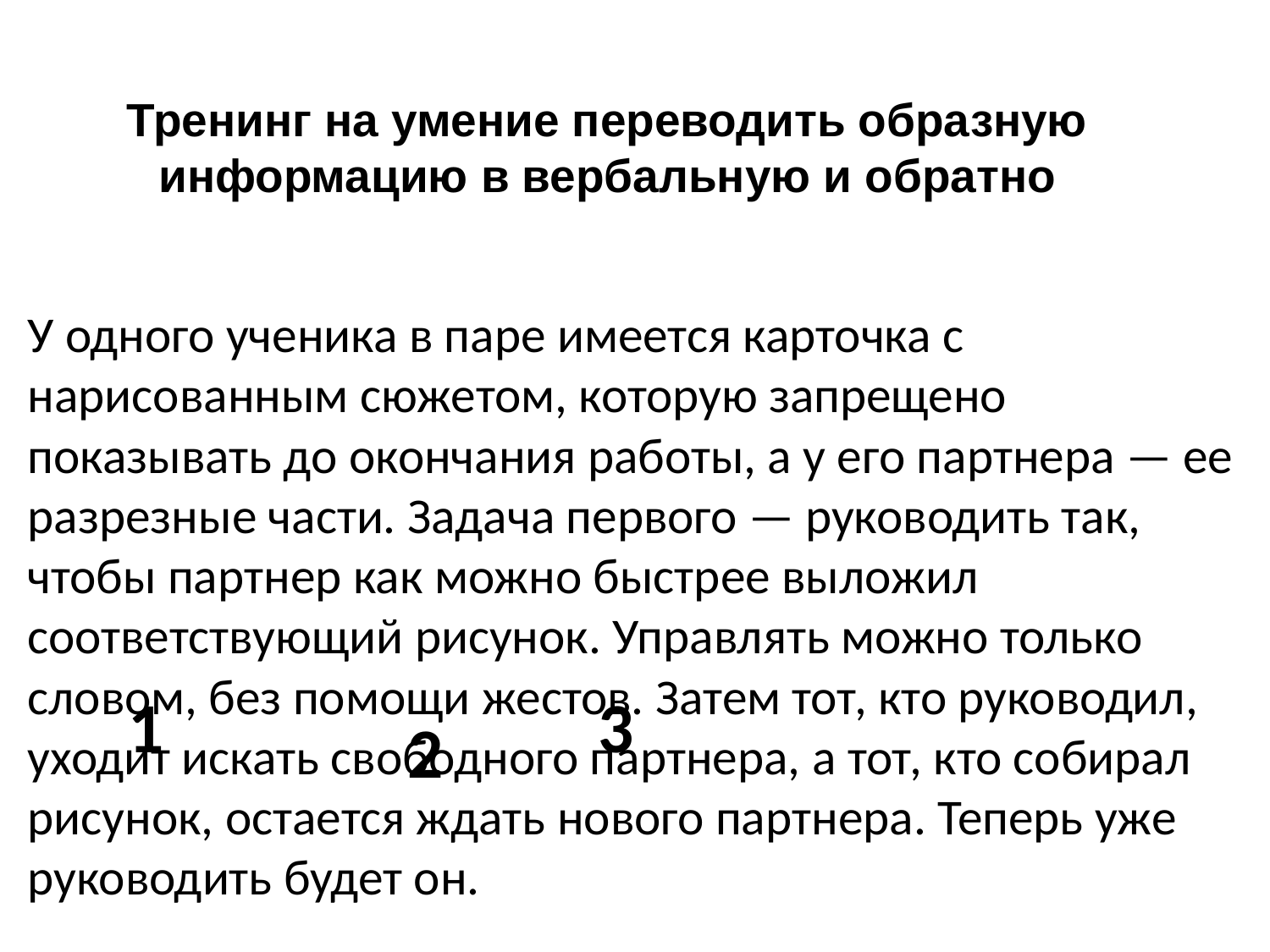

# Тренинг на умение переводить образную информацию в вербальную и обратно
У одного ученика в паре имеется карточка с нарисованным сюжетом, которую запрещено показывать до окончания работы, а у его партнера — ее разрезные части. Задача первого — руководить так, чтобы партнер как можно быстрее выложил соответствующий рисунок. Управлять можно только словом, без помощи жестов. Затем тот, кто руководил, уходит искать свободного партнера, а тот, кто собирал рисунок, остается ждать нового партнера. Теперь уже руководить будет он.
1
3
2